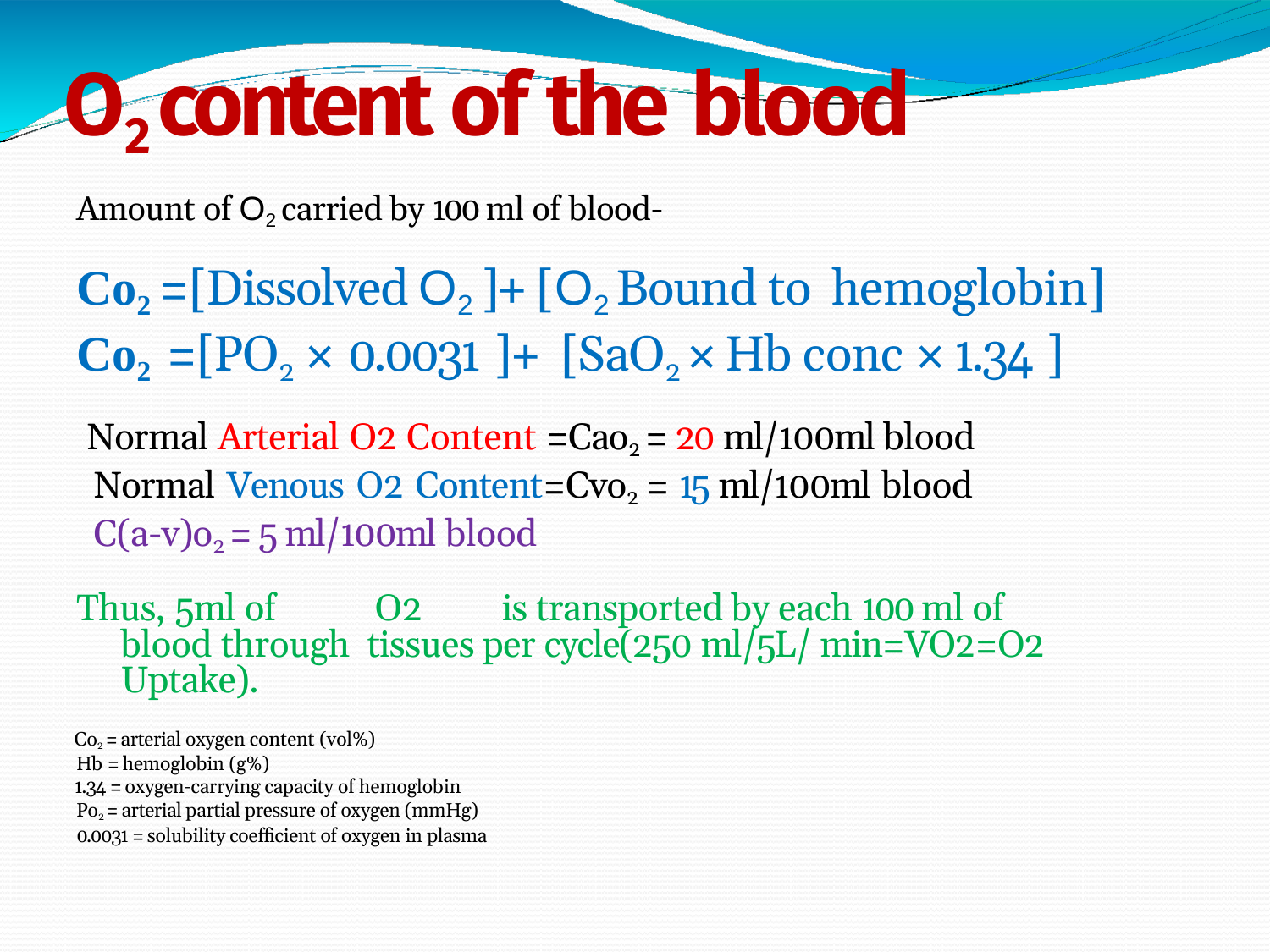

# O2 content of the blood
Amount of O2 carried by 100 ml of blood-
Co2 =[Dissolved O2 ]+ [O2 Bound to hemoglobin]
Co2  =[PO2  × 0.0031 ]+	[SaO2 × Hb conc × 1.34 ]
Normal Arterial O2 Content =Cao2 = 20 ml/100ml blood  Normal Venous O2 Content=Cvo2 = 15 ml/100ml blood  C(a-v)o2 = 5 ml/100ml blood
Thus, 5ml of	O2	is transported by each 100 ml of blood through  tissues per cycle(250 ml/5L/ min=VO2=O2 Uptake).
Co2 = arterial oxygen content (vol%)  Hb = hemoglobin (g%)
1.34 = oxygen-carrying capacity of hemoglobin  Po2 = arterial partial pressure of oxygen (mmHg)  0.0031 = solubility coefficient of oxygen in plasma